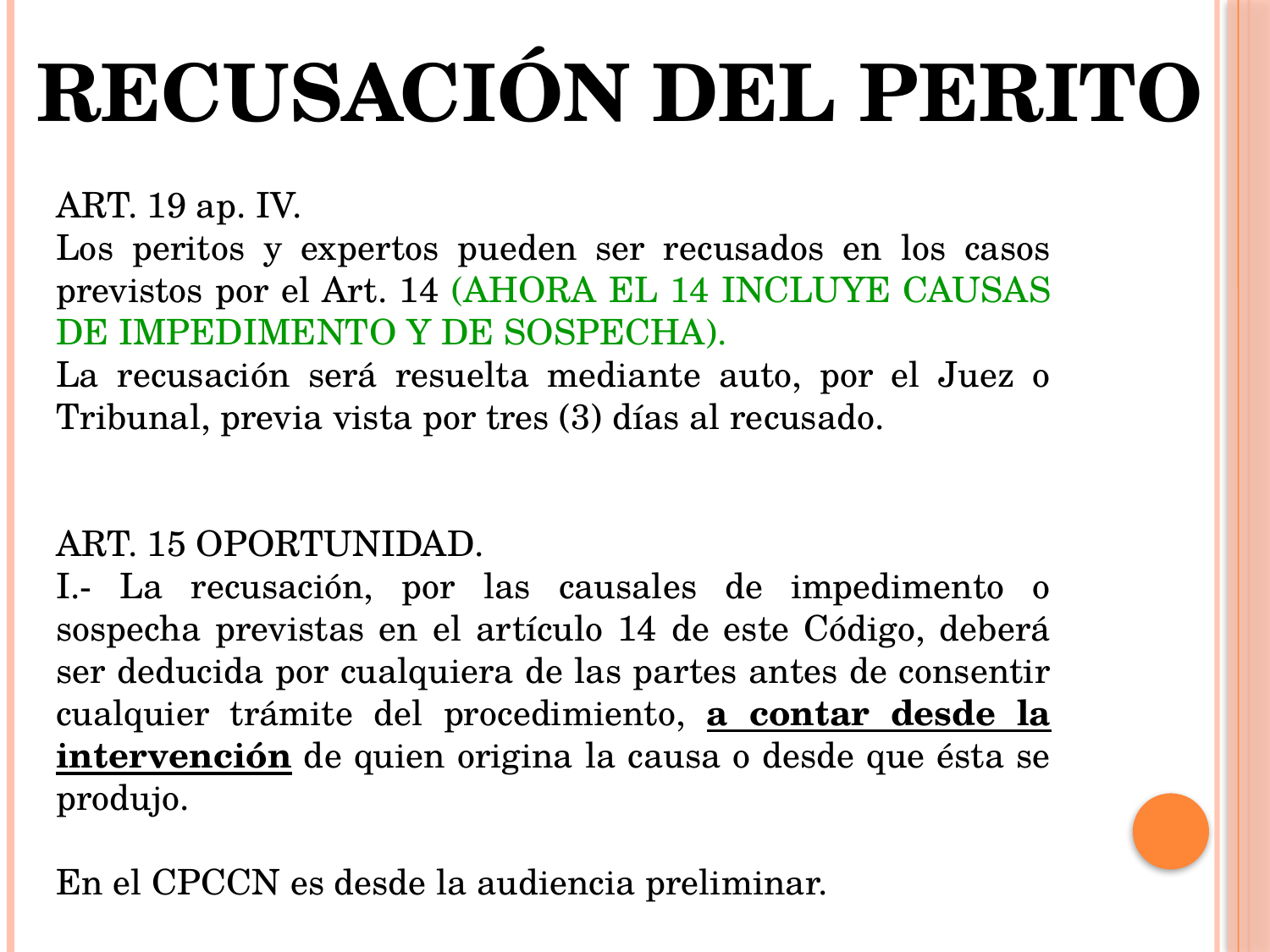

RECUSACIÓN DEL PERITO

ART. 19 ap. IV.
Los peritos y expertos pueden ser recusados en los casos previstos por el Art. 14 (AHORA EL 14 INCLUYE CAUSAS DE IMPEDIMENTO Y DE SOSPECHA).
La recusación será resuelta mediante auto, por el Juez o Tribunal, previa vista por tres (3) días al recusado.

ART. 15 OPORTUNIDAD.
I.- La recusación, por las causales de impedimento o sospecha previstas en el artículo 14 de este Código, deberá ser deducida por cualquiera de las partes antes de consentir cualquier trámite del procedimiento, a contar desde la intervención de quien origina la causa o desde que ésta se produjo.

En el CPCCN es desde la audiencia preliminar.